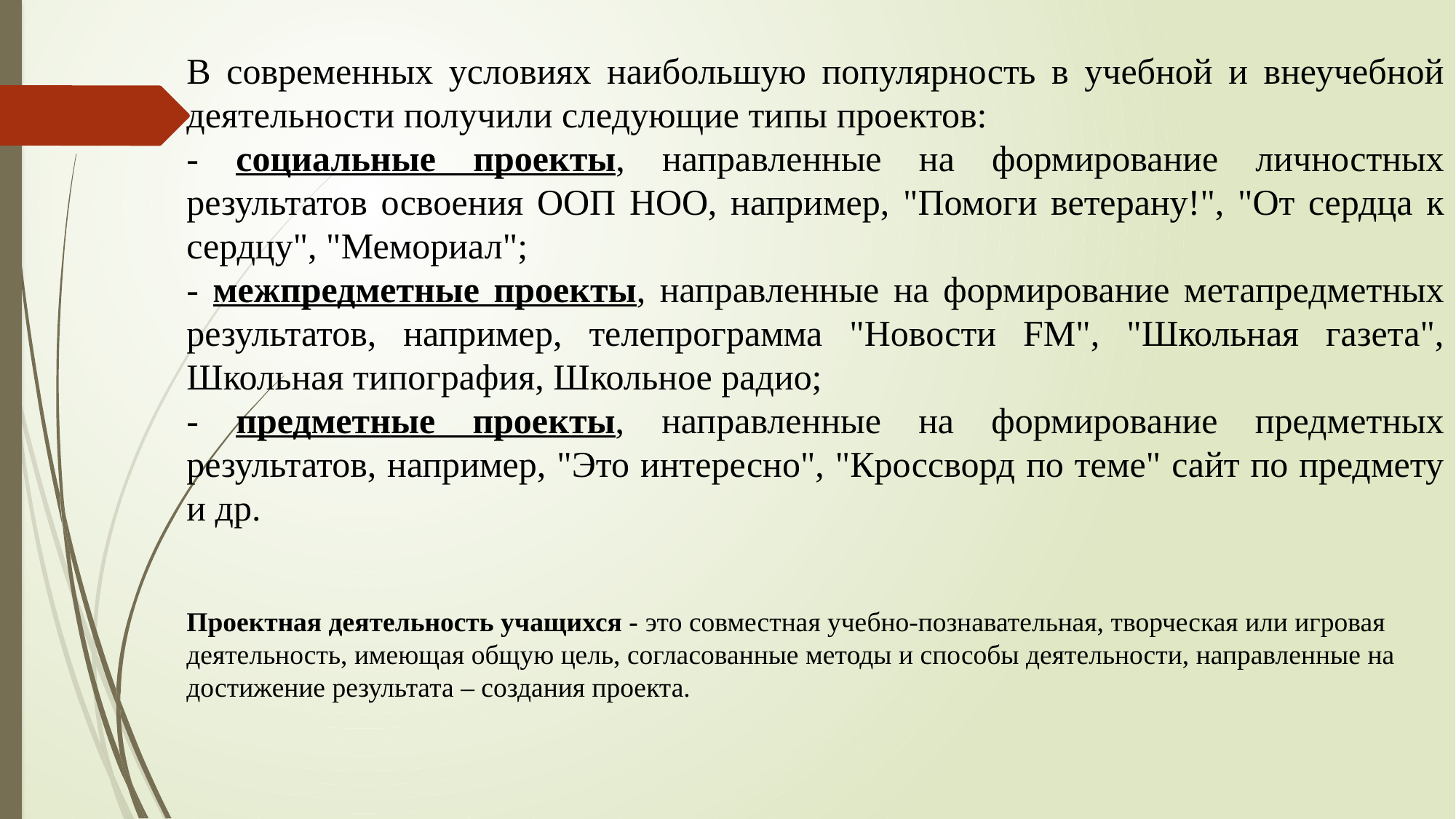

В современных условиях наибольшую популярность в учебной и внеучебной деятельности получили следующие типы проектов:
- социальные проекты, направленные на формирование личностных результатов освоения ООП НОО, например, "Помоги ветерану!", "От сердца к сердцу", "Мемориал";
- межпредметные проекты, направленные на формирование метапредметных результатов, например, телепрограмма "Новости FM", "Школьная газета", Школьная типография, Школьное радио;
- предметные проекты, направленные на формирование предметных результатов, например, "Это интересно", "Кроссворд по теме" сайт по предмету и др.

Проектная деятельность учащихся - это совместная учебно-познавательная, творческая или игровая деятельность, имеющая общую цель, согласованные методы и способы деятельности, направленные на достижение результата – создания проекта.